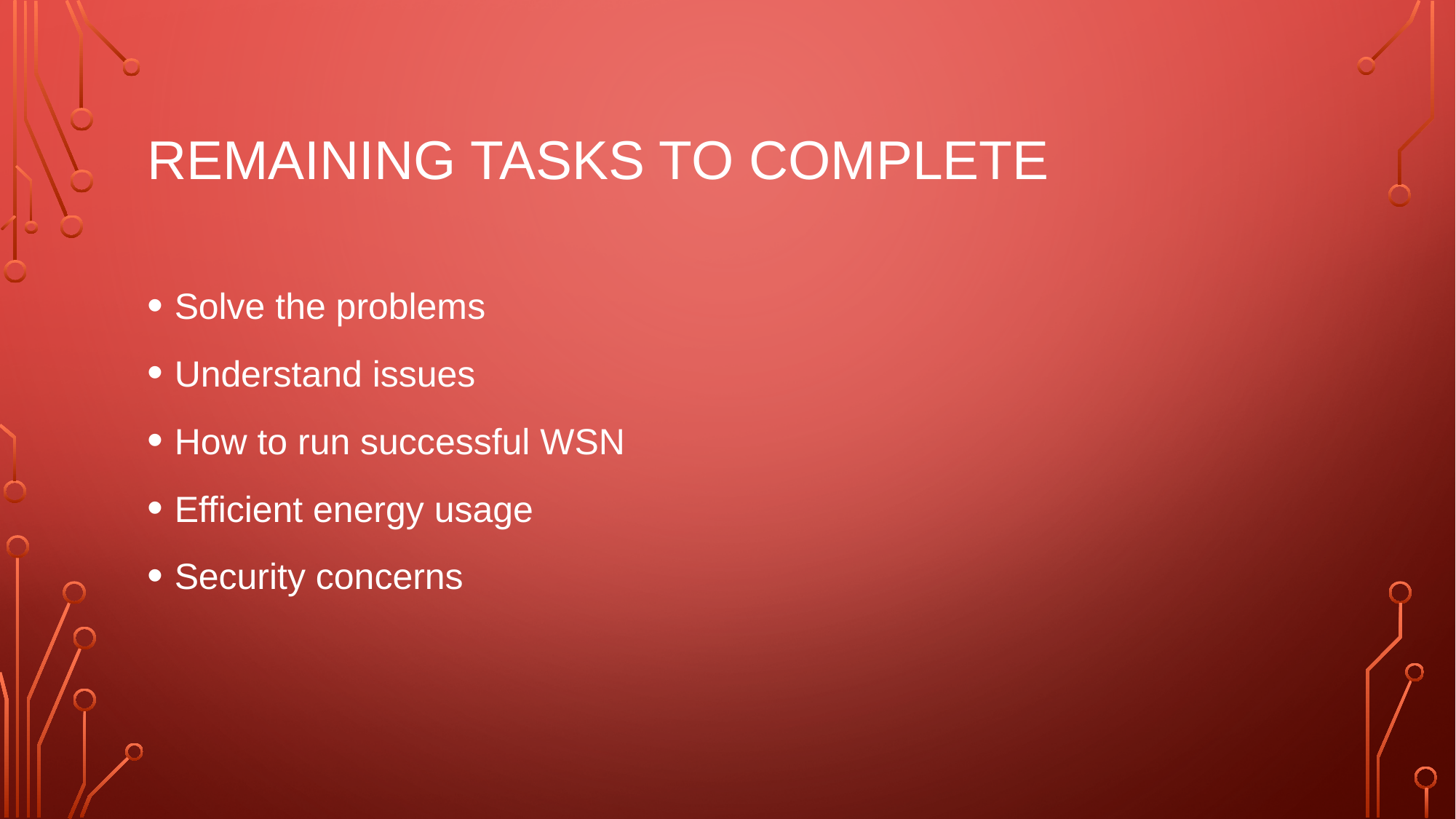

# Remaining tasks to complete
Solve the problems
Understand issues
How to run successful WSN
Efficient energy usage
Security concerns